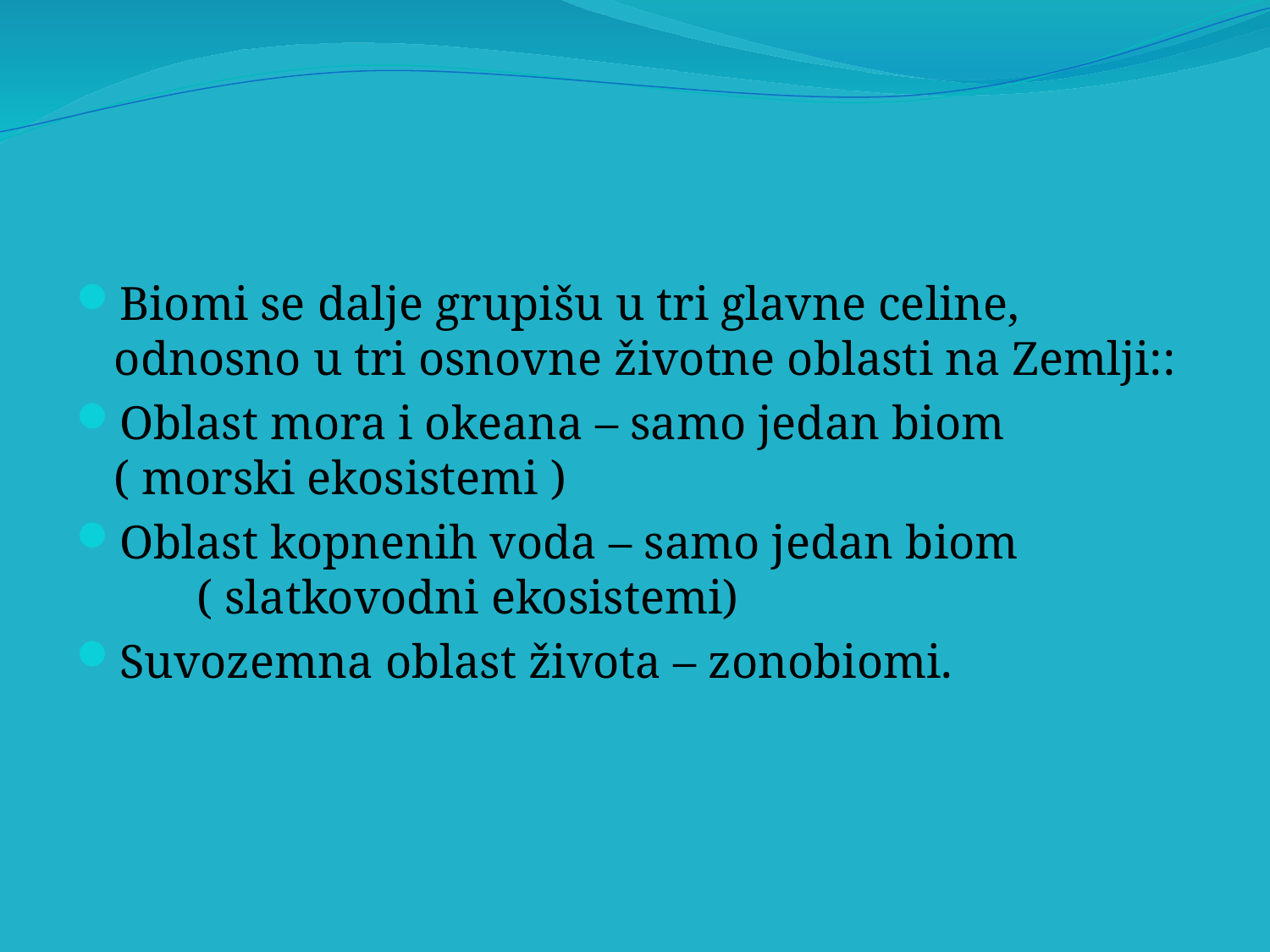

Biomi se dalje grupišu u tri glavne celine, odnosno u tri osnovne životne oblasti na Zemlji::
Oblast mora i okeana – samo jedan biom ( morski ekosistemi )
Oblast kopnenih voda – samo jedan biom                      ( slatkovodni ekosistemi)
Suvozemna oblast života – zonobiomi.